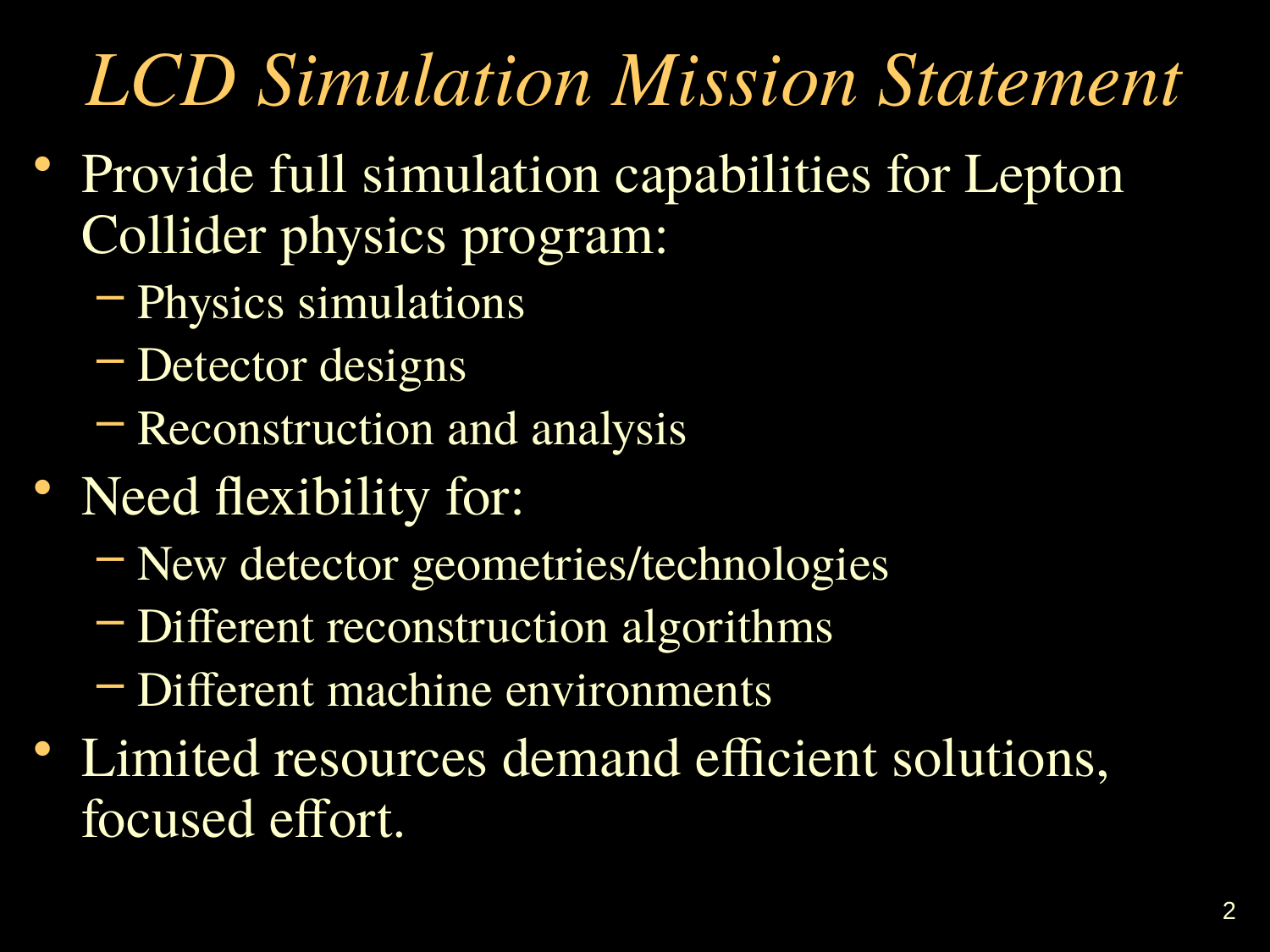

# LCD Simulation Mission Statement
Provide full simulation capabilities for Lepton Collider physics program:
Physics simulations
Detector designs
Reconstruction and analysis
Need flexibility for:
New detector geometries/technologies
Different reconstruction algorithms
Different machine environments
Limited resources demand efficient solutions, focused effort.
2